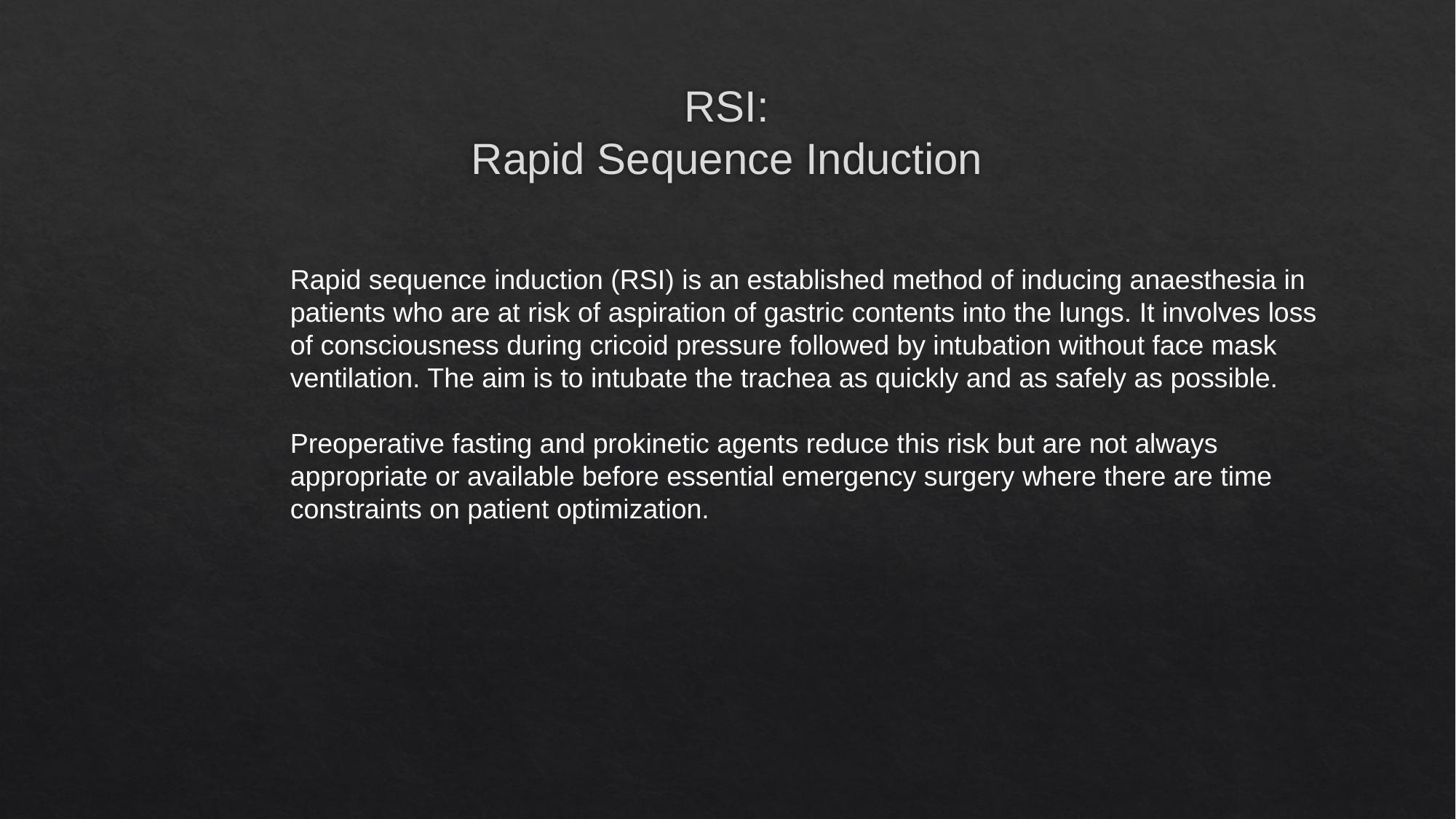

# RSI: Rapid Sequence Induction
Rapid sequence induction (RSI) is an established method of inducing anaesthesia in patients who are at risk of aspiration of gastric contents into the lungs. It involves loss of consciousness during cricoid pressure followed by intubation without face mask ventilation. The aim is to intubate the trachea as quickly and as safely as possible.

Preoperative fasting and prokinetic agents reduce this risk but are not always appropriate or available before essential emergency surgery where there are time constraints on patient optimization.